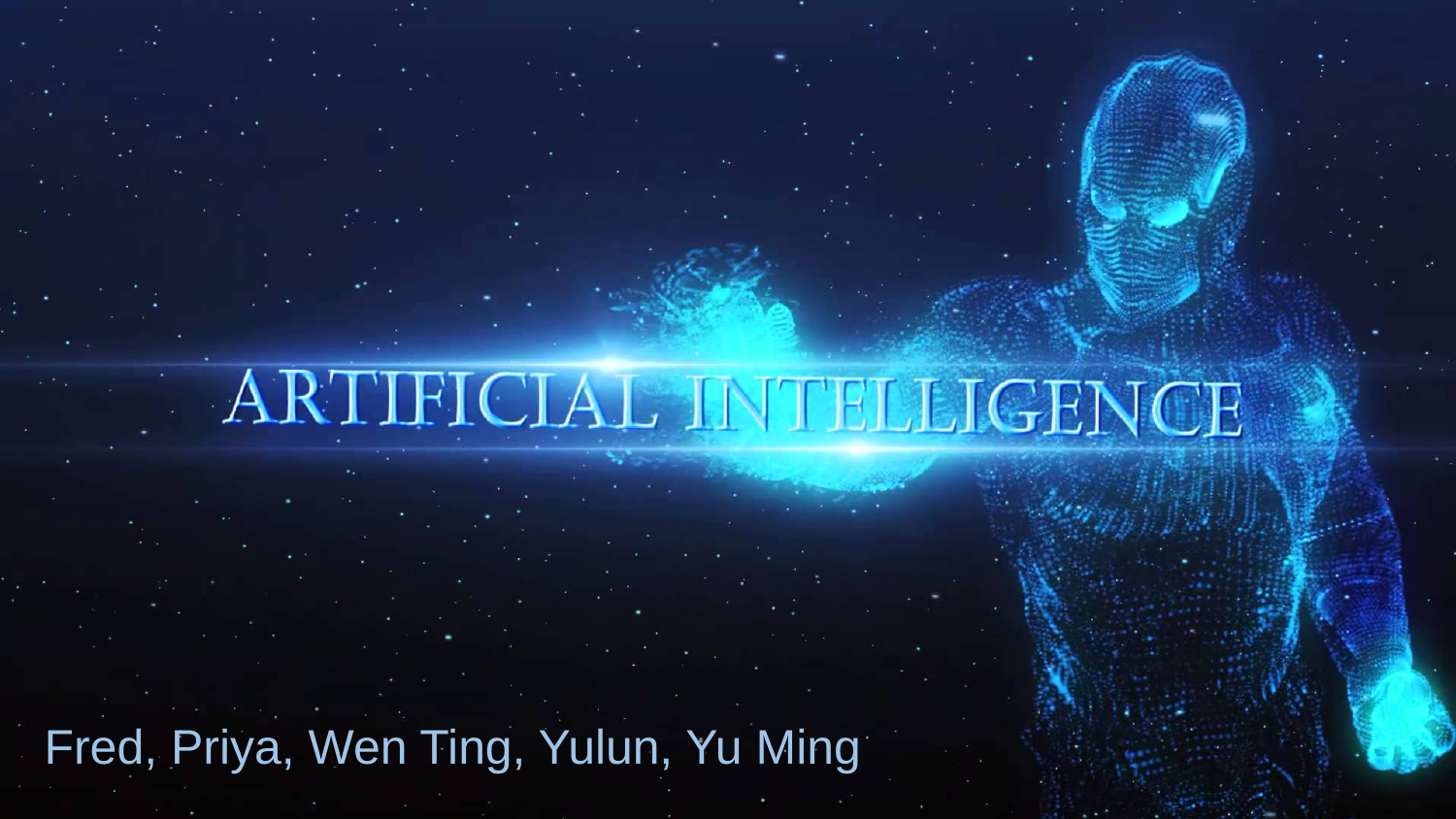

Fred, Priya, Wen Ting, Yulun, Yu Ming